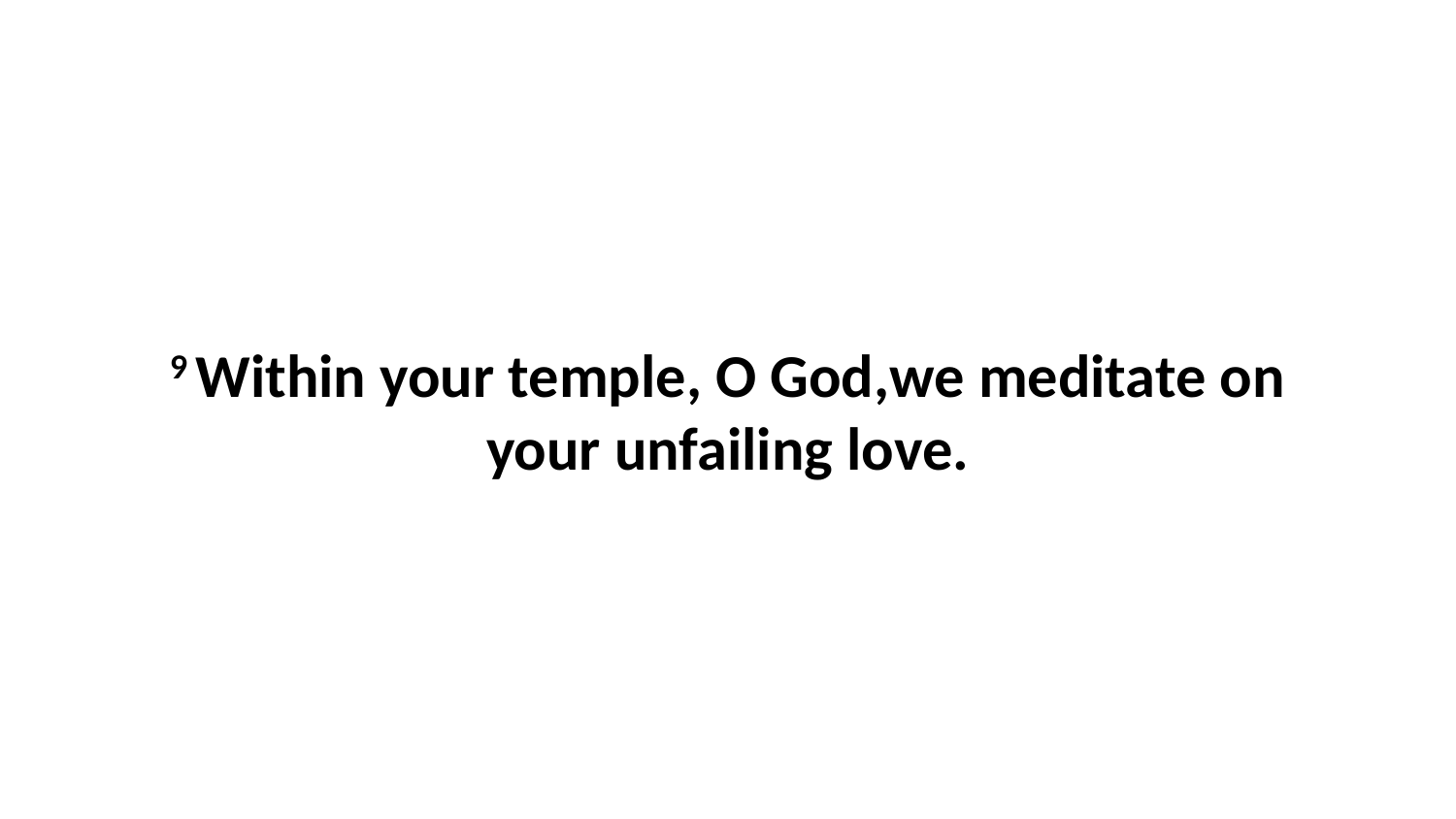

9 Within your temple, O God,we meditate on your unfailing love.